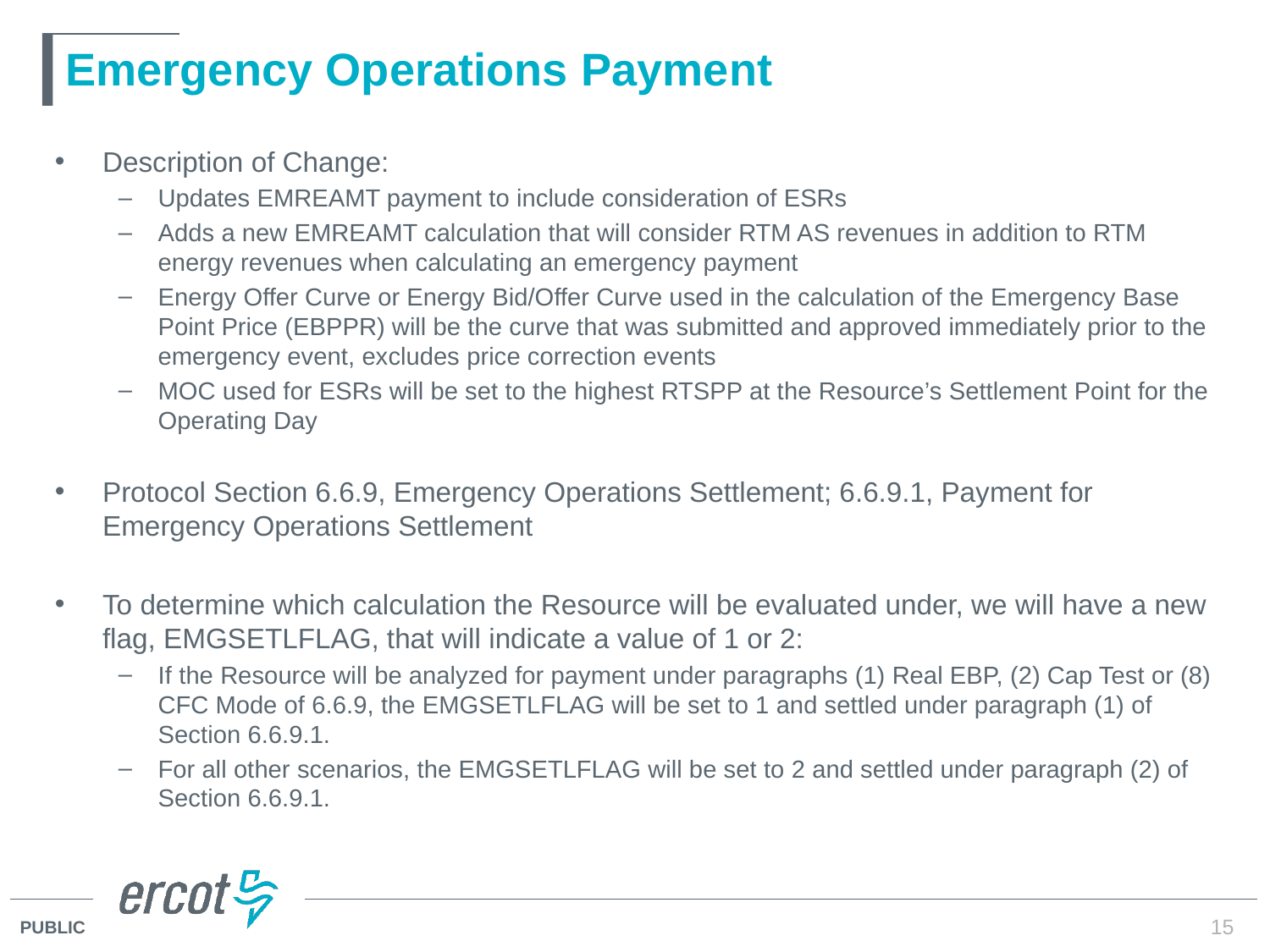

# Emergency Operations Payment
Description of Change:
Updates EMREAMT payment to include consideration of ESRs
Adds a new EMREAMT calculation that will consider RTM AS revenues in addition to RTM energy revenues when calculating an emergency payment
Energy Offer Curve or Energy Bid/Offer Curve used in the calculation of the Emergency Base Point Price (EBPPR) will be the curve that was submitted and approved immediately prior to the emergency event, excludes price correction events
MOC used for ESRs will be set to the highest RTSPP at the Resource’s Settlement Point for the Operating Day

Protocol Section 6.6.9, Emergency Operations Settlement; 6.6.9.1, Payment for Emergency Operations Settlement

To determine which calculation the Resource will be evaluated under, we will have a new flag, EMGSETLFLAG, that will indicate a value of 1 or 2:
If the Resource will be analyzed for payment under paragraphs (1) Real EBP, (2) Cap Test or (8) CFC Mode of 6.6.9, the EMGSETLFLAG will be set to 1 and settled under paragraph (1) of Section 6.6.9.1.
For all other scenarios, the EMGSETLFLAG will be set to 2 and settled under paragraph (2) of Section 6.6.9.1.

15